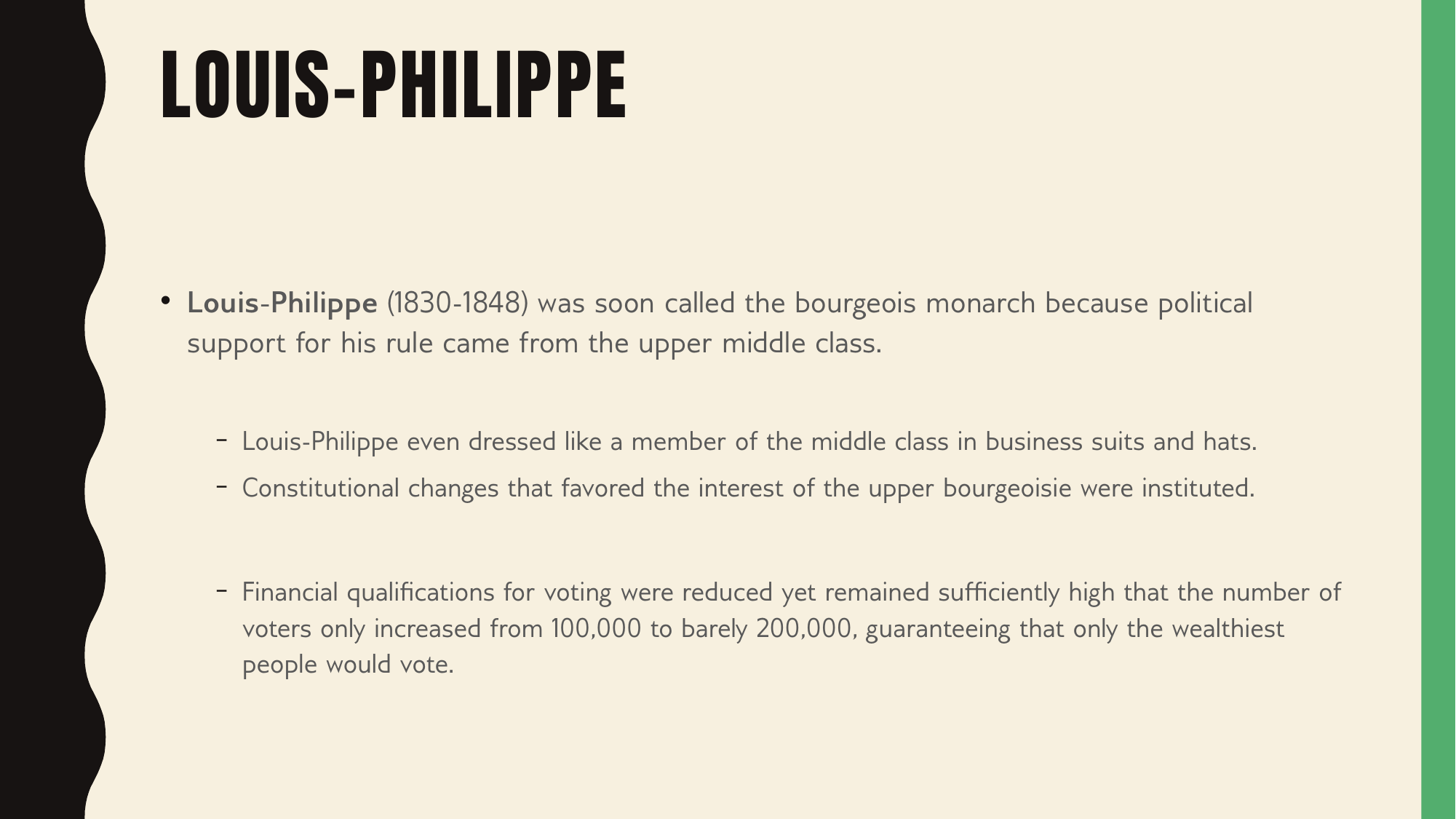

# Louis-Philippe
Louis-Philippe (1830-1848) was soon called the bourgeois monarch because political support for his rule came from the upper middle class.

Louis-Philippe even dressed like a member of the middle class in business suits and hats.
Constitutional changes that favored the interest of the upper bourgeoisie were instituted.

Financial qualifications for voting were reduced yet remained sufficiently high that the number of voters only increased from 100,000 to barely 200,000, guaranteeing that only the wealthiest people would vote.